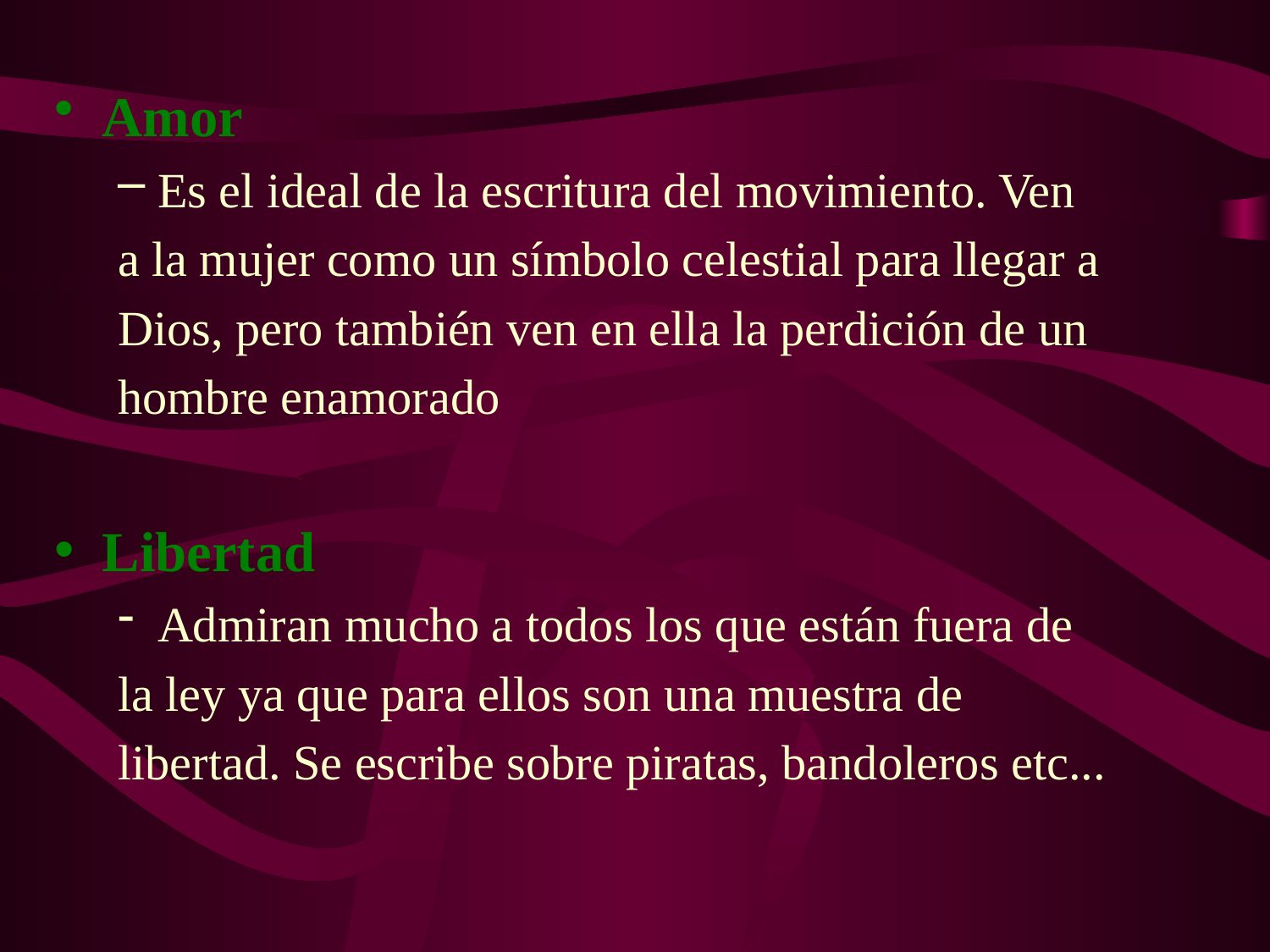

Amor
Es el ideal de la escritura del movimiento. Ven
a la mujer como un símbolo celestial para llegar a
Dios, pero también ven en ella la perdición de un
hombre enamorado

Libertad
Admiran mucho a todos los que están fuera de
la ley ya que para ellos son una muestra de
libertad. Se escribe sobre piratas, bandoleros etc...